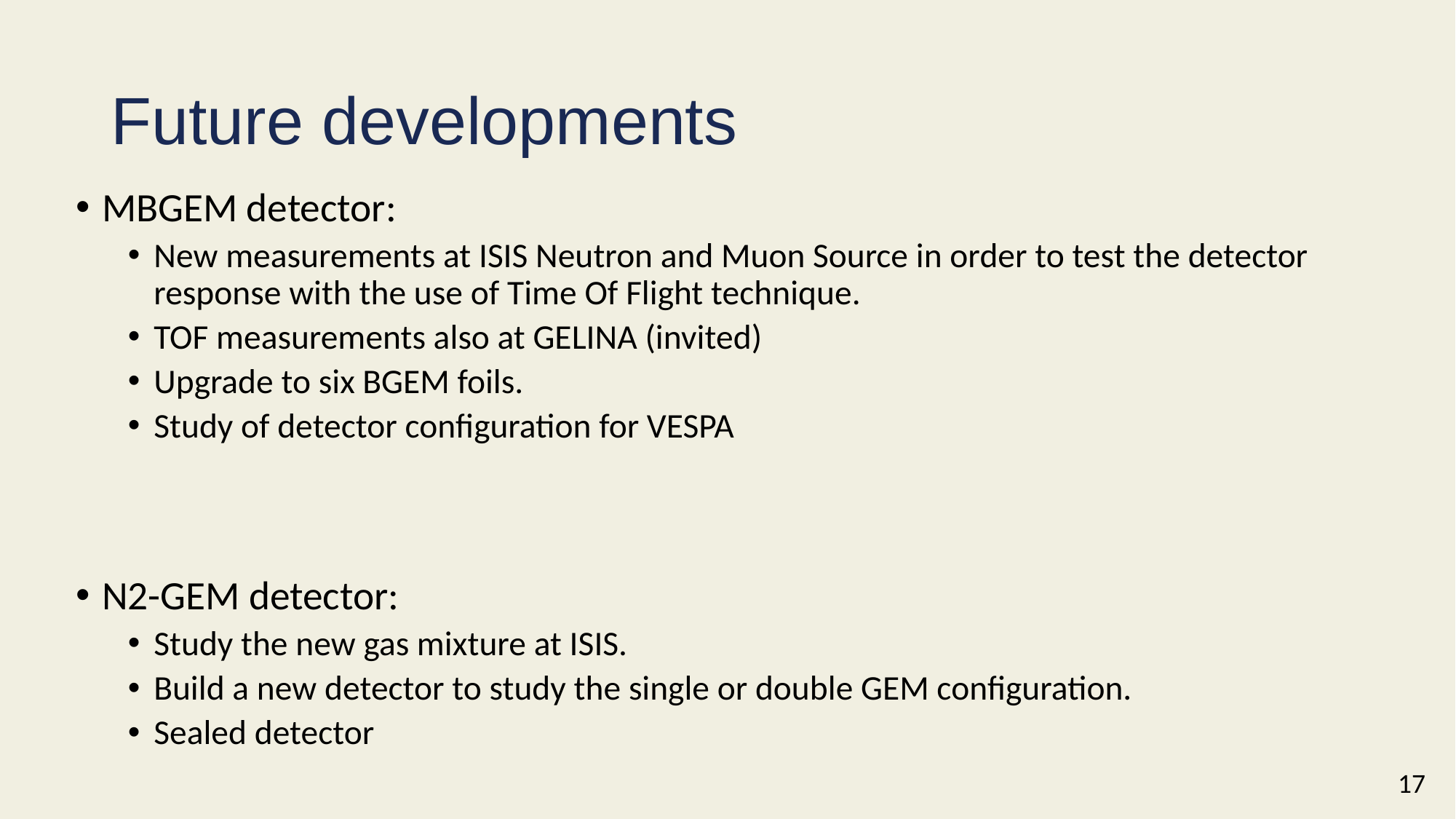

# Future developments
MBGEM detector:
New measurements at ISIS Neutron and Muon Source in order to test the detector response with the use of Time Of Flight technique.
TOF measurements also at GELINA (invited)
Upgrade to six BGEM foils.
Study of detector configuration for VESPA

N2-GEM detector:
Study the new gas mixture at ISIS.
Build a new detector to study the single or double GEM configuration.
Sealed detector

17